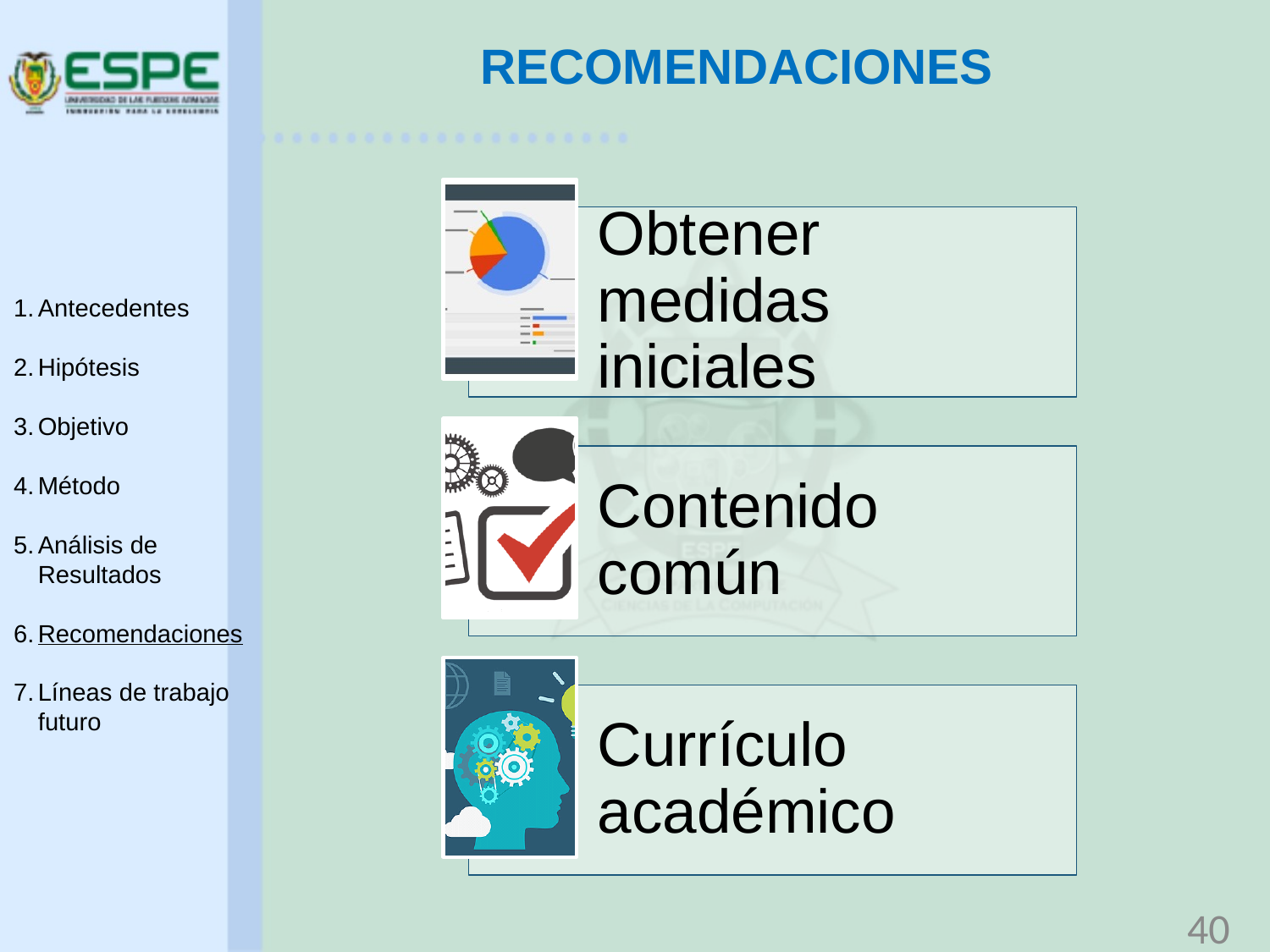

# RECOMENDACIONES
Obtener medidas iniciales
Contenido común
Currículo académico
Antecedentes

Hipótesis

Objetivo

Método

Análisis de Resultados

Recomendaciones

Líneas de trabajo futuro
40